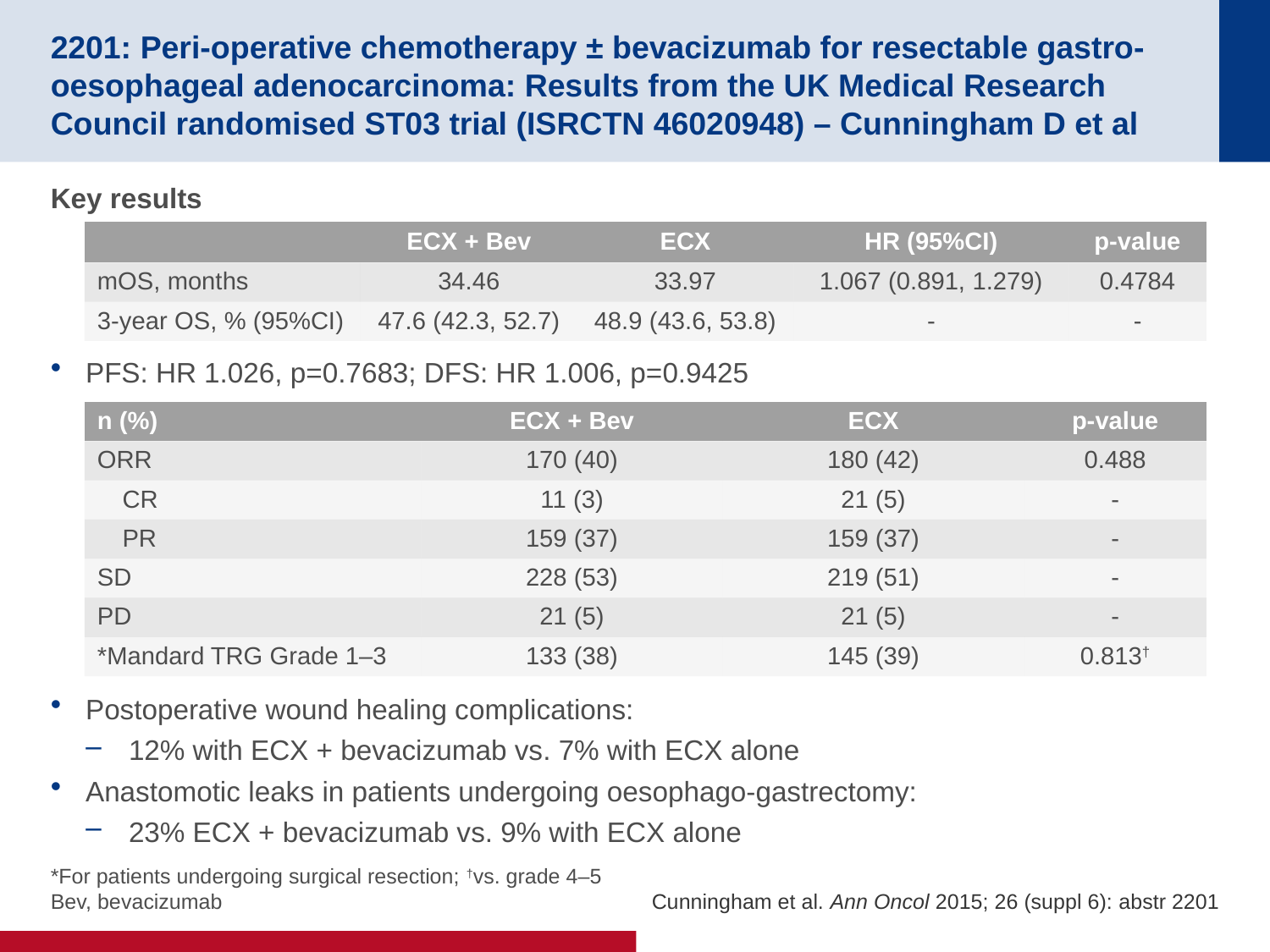

# 2201: Peri-operative chemotherapy ± bevacizumab for resectable gastro-oesophageal adenocarcinoma: Results from the UK Medical Research Council randomised ST03 trial (ISRCTN 46020948) – Cunningham D et al
Key results

PFS: HR 1.026, p=0.7683; DFS: HR 1.006, p=0.9425

Postoperative wound healing complications:
12% with ECX + bevacizumab vs. 7% with ECX alone
Anastomotic leaks in patients undergoing oesophago-gastrectomy:
23% ECX + bevacizumab vs. 9% with ECX alone
|  | ECX + Bev | ECX | HR (95%CI) | p-value |
| --- | --- | --- | --- | --- |
| mOS, months | 34.46 | 33.97 | 1.067 (0.891, 1.279) | 0.4784 |
| 3-year OS, % (95%CI) | 47.6 (42.3, 52.7) | 48.9 (43.6, 53.8) | - | - |
| n (%) | ECX + Bev | ECX | p-value |
| --- | --- | --- | --- |
| ORR | 170 (40) | 180 (42) | 0.488 |
| CR | 11 (3) | 21 (5) | - |
| PR | 159 (37) | 159 (37) | - |
| SD | 228 (53) | 219 (51) | - |
| PD | 21 (5) | 21 (5) | - |
| \*Mandard TRG Grade 1–3 | 133 (38) | 145 (39) | 0.813† |
*For patients undergoing surgical resection; †vs. grade 4–5
Bev, bevacizumab
Cunningham et al. Ann Oncol 2015; 26 (suppl 6): abstr 2201